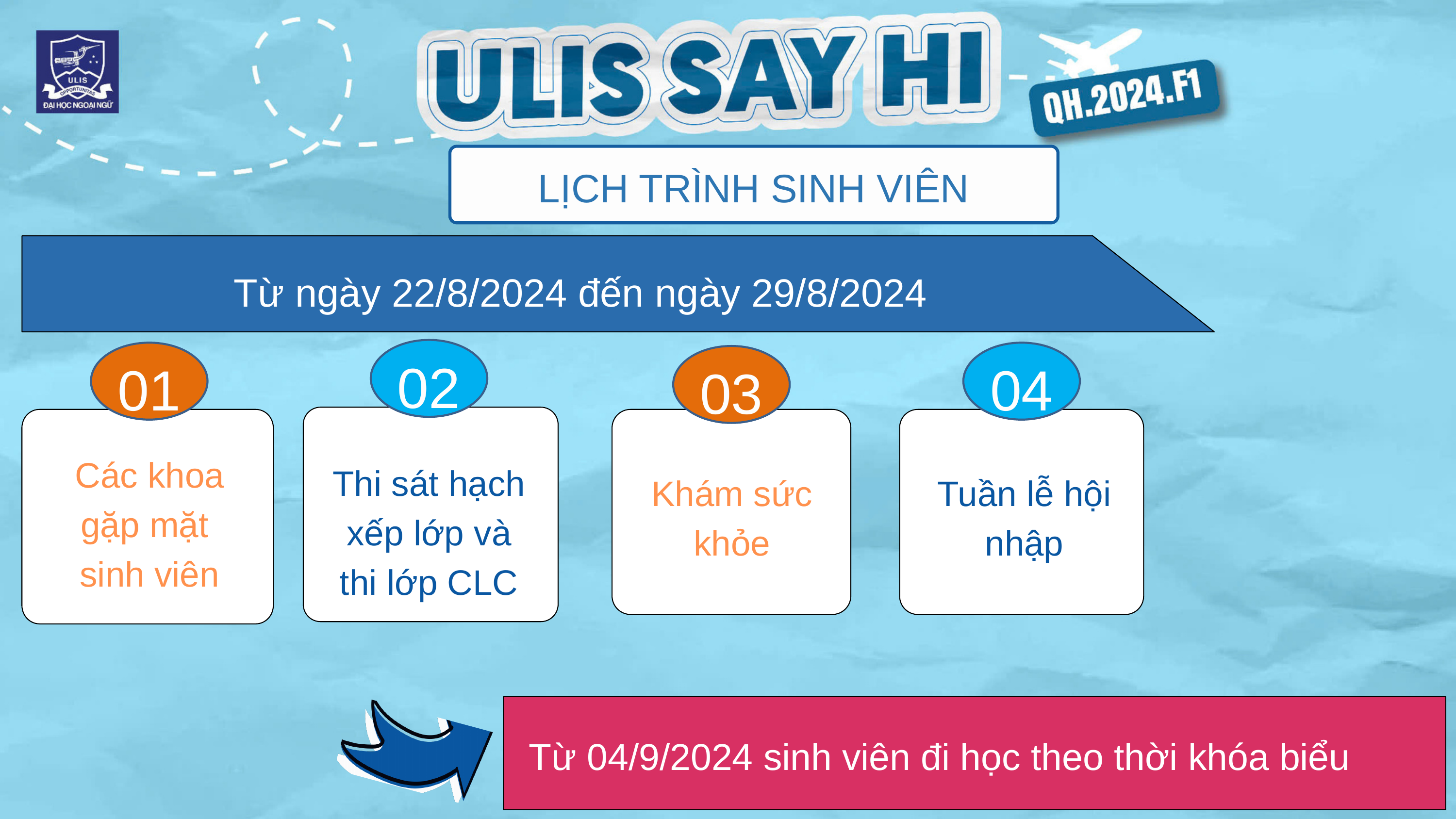

LỊCH TRÌNH SINH VIÊN

Từ ngày 22/8/2024 đến ngày 29/8/2024
02
01
04
03

Các khoa gặp mặt  sinh viên
Thi sát hạch xếp lớp và thi lớp CLC
Khám sức khỏe
Tuần lễ hội nhập

Từ 04/9/2024 sinh viên đi học theo thời khóa biểu